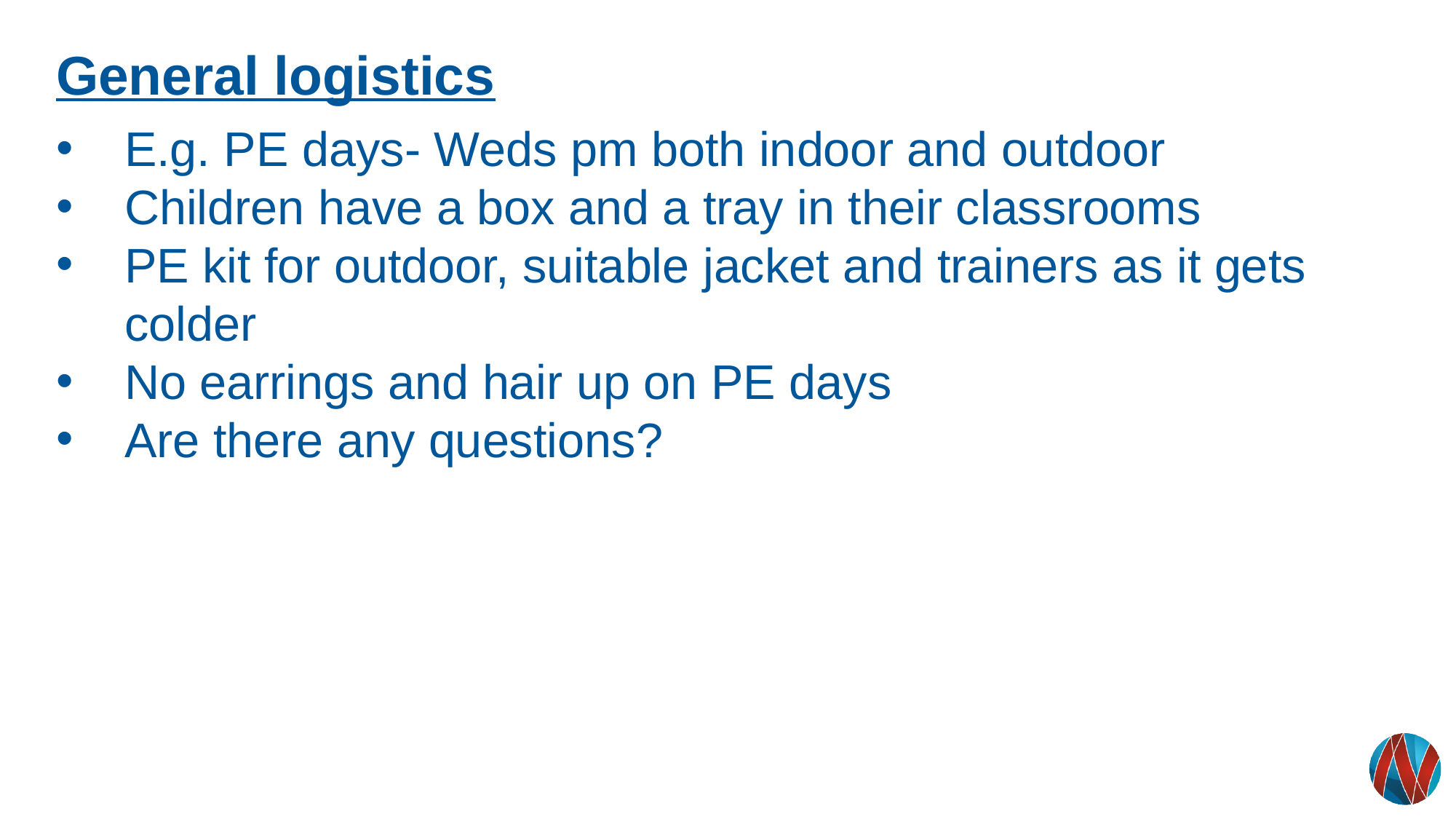

General logistics
E.g. PE days- Weds pm both indoor and outdoor
Children have a box and a tray in their classrooms
PE kit for outdoor, suitable jacket and trainers as it gets colder
No earrings and hair up on PE days
Are there any questions?